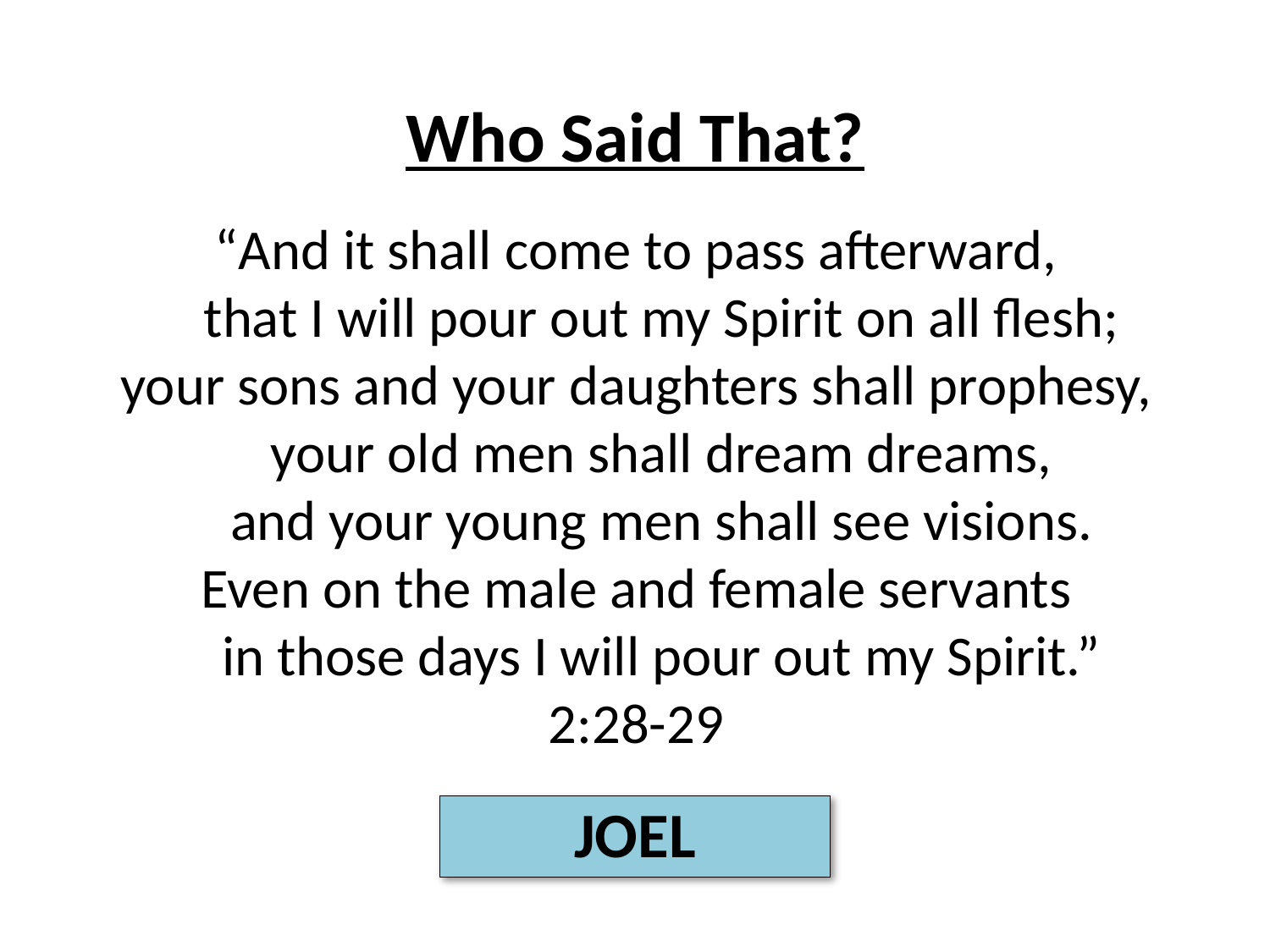

Who Said That?
“And it shall come to pass afterward,
    that I will pour out my Spirit on all flesh;
your sons and your daughters shall prophesy,
    your old men shall dream dreams,
    and your young men shall see visions.
Even on the male and female servants
    in those days I will pour out my Spirit.”
2:28-29
JOEL